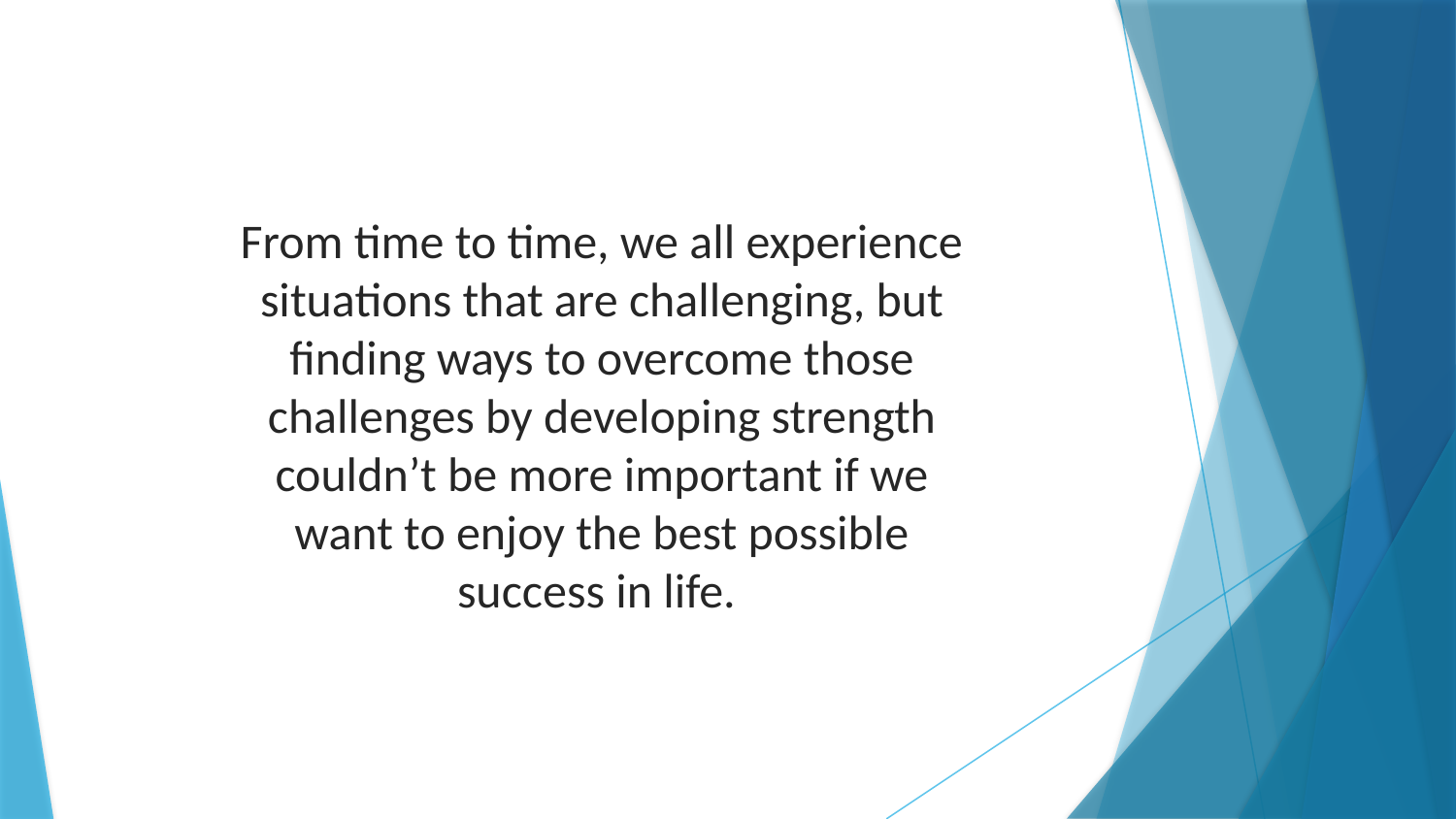

From time to time, we all experience situations that are challenging, but finding ways to overcome those challenges by developing strength couldn’t be more important if we want to enjoy the best possible success in life.